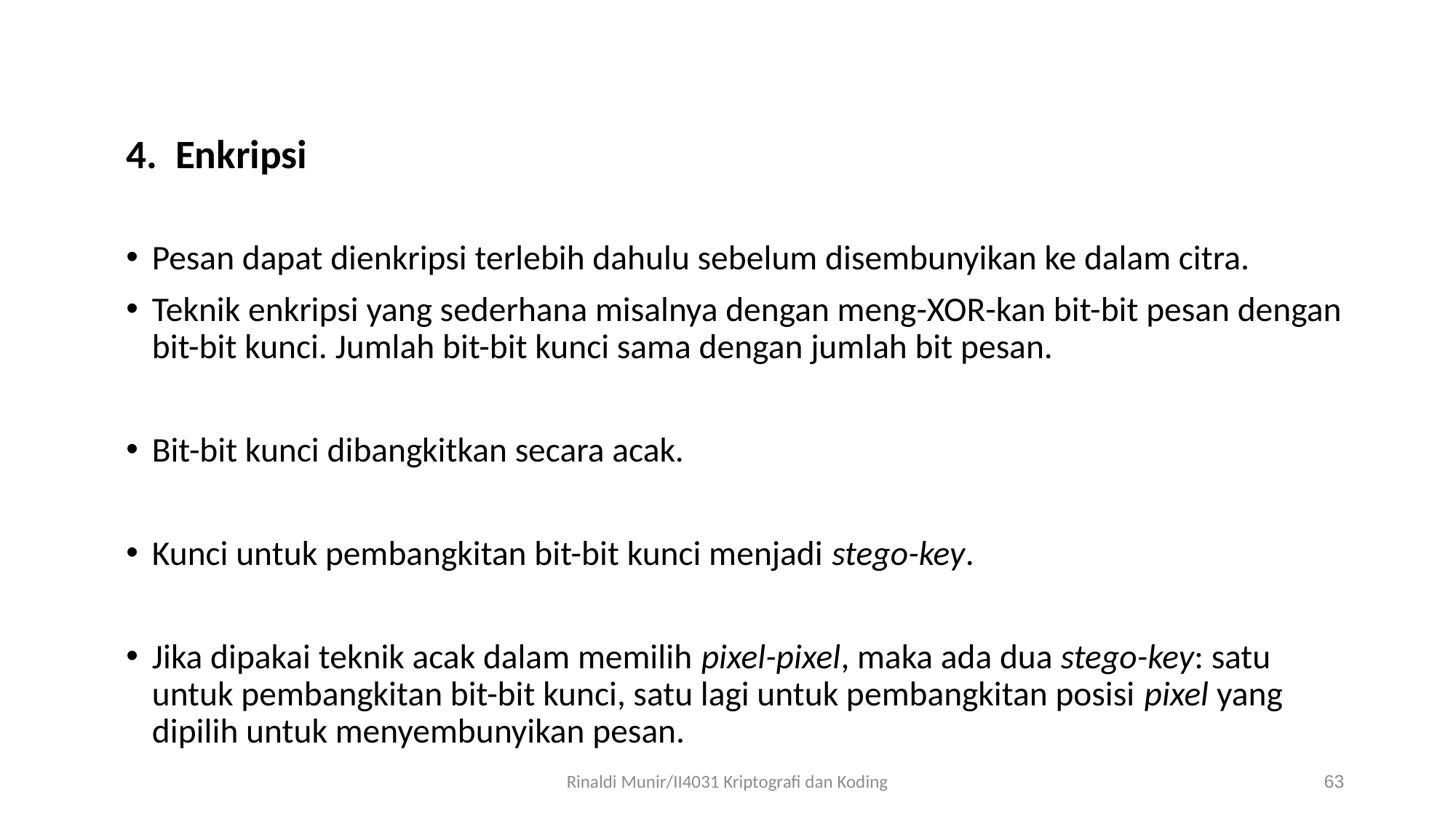

4.  Enkripsi

Pesan dapat dienkripsi terlebih dahulu sebelum disembunyikan ke dalam citra.
Teknik enkripsi yang sederhana misalnya dengan meng-XOR-kan bit-bit pesan dengan bit-bit kunci. Jumlah bit-bit kunci sama dengan jumlah bit pesan.

Bit-bit kunci dibangkitkan secara acak.

Kunci untuk pembangkitan bit-bit kunci menjadi stego-key.

Jika dipakai teknik acak dalam memilih pixel-pixel, maka ada dua stego-key: satu untuk pembangkitan bit-bit kunci, satu lagi untuk pembangkitan posisi pixel yang dipilih untuk menyembunyikan pesan.
Rinaldi Munir/II4031 Kriptografi dan Koding
63